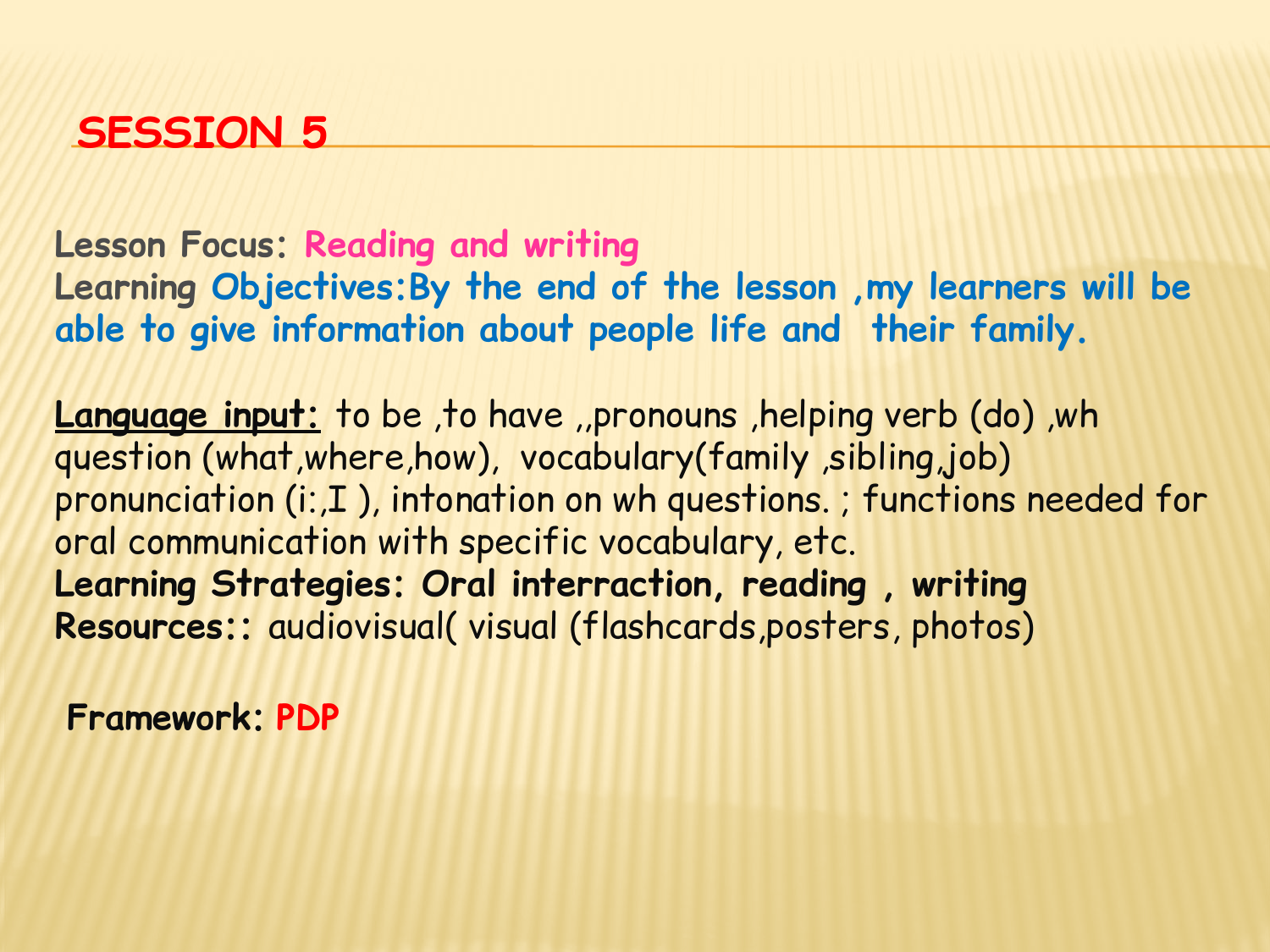

# Session 5
Lesson Focus: Reading and writing
Learning Objectives:By the end of the lesson ,my learners will be able to give information about people life and  their family.

Language input: to be ,to have ,,pronouns ,helping verb (do) ,wh question (what,where,how),  vocabulary(family ,sibling,job) pronunciation (i:,I ), intonation on wh questions. ; functions needed for oral communication with specific vocabulary, etc.
Learning Strategies: Oral interraction, reading , writing
Resources:: audiovisual( visual (flashcards,posters, photos)
 Framework: PDP